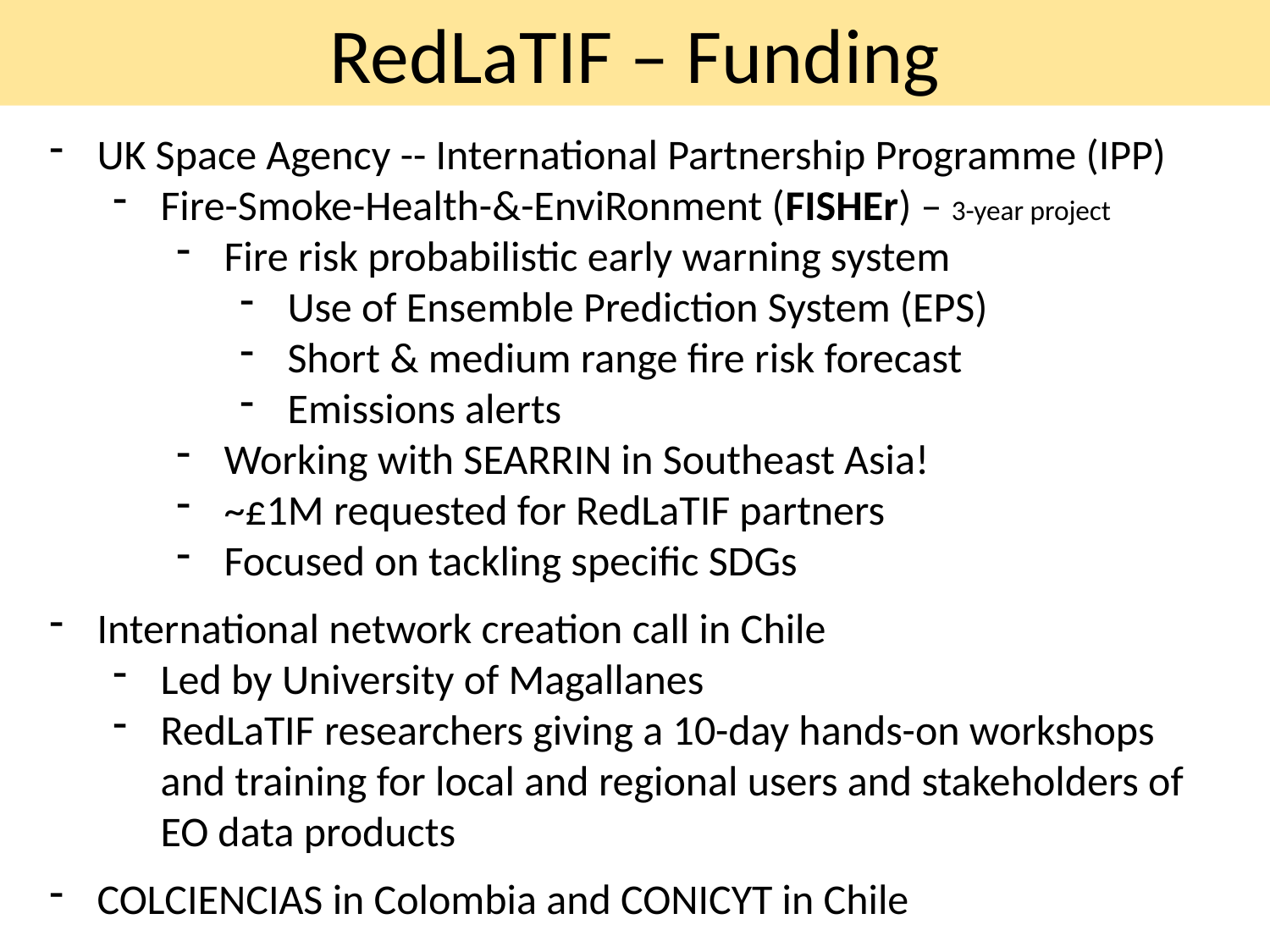

RedLaTIF – Funding
UK Space Agency -- International Partnership Programme (IPP)
Fire-Smoke-Health-&-EnviRonment (FISHEr) – 3-year project
Fire risk probabilistic early warning system
Use of Ensemble Prediction System (EPS)
Short & medium range fire risk forecast
Emissions alerts
Working with SEARRIN in Southeast Asia!
~£1M requested for RedLaTIF partners
Focused on tackling specific SDGs

International network creation call in Chile
Led by University of Magallanes
RedLaTIF researchers giving a 10-day hands-on workshops and training for local and regional users and stakeholders of EO data products

COLCIENCIAS in Colombia and CONICYT in Chile